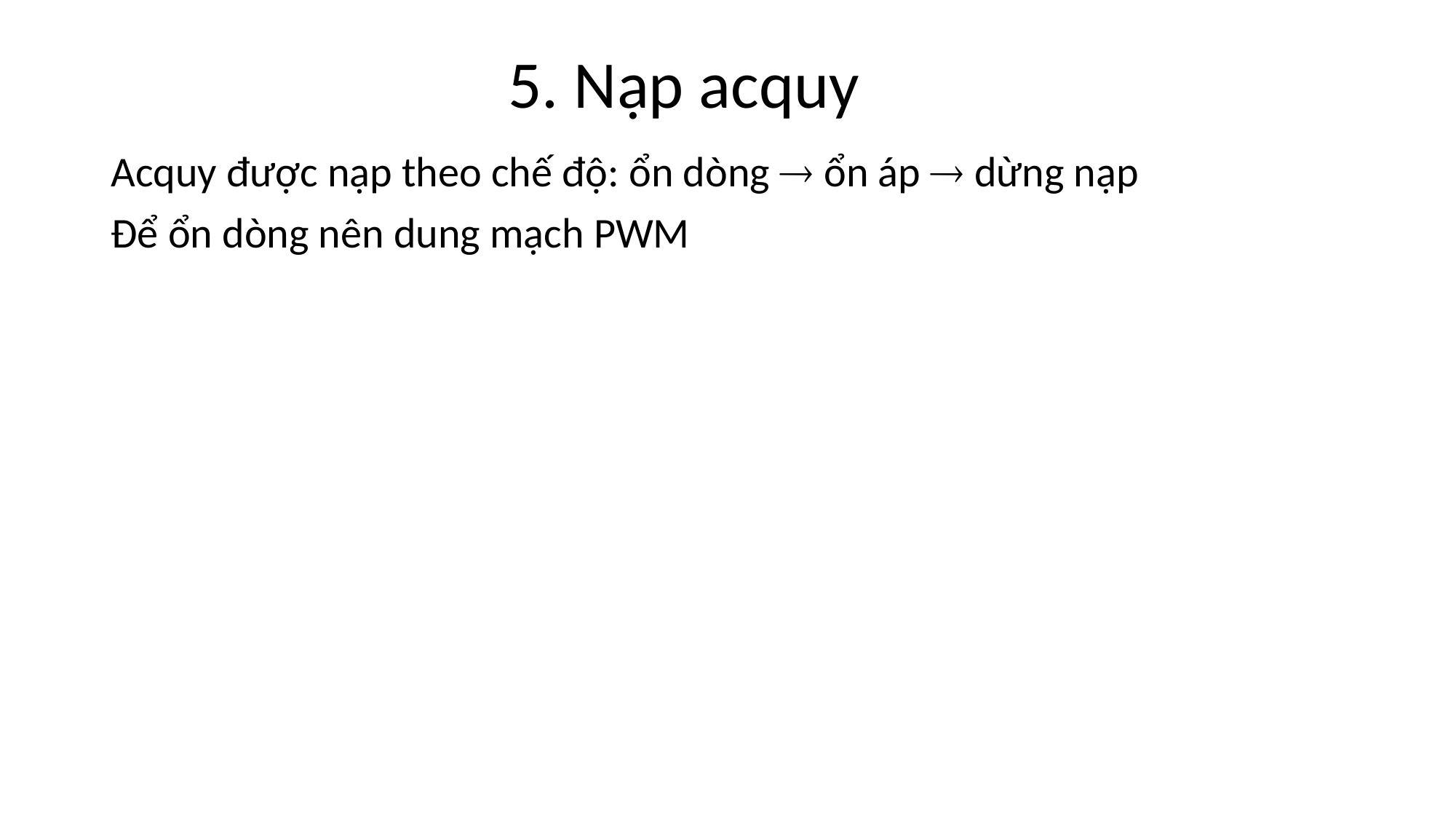

# 5. Nạp acquy
Acquy được nạp theo chế độ: ổn dòng → ổn áp → dừng nạp
Để ổn dòng nên dung mạch PWM